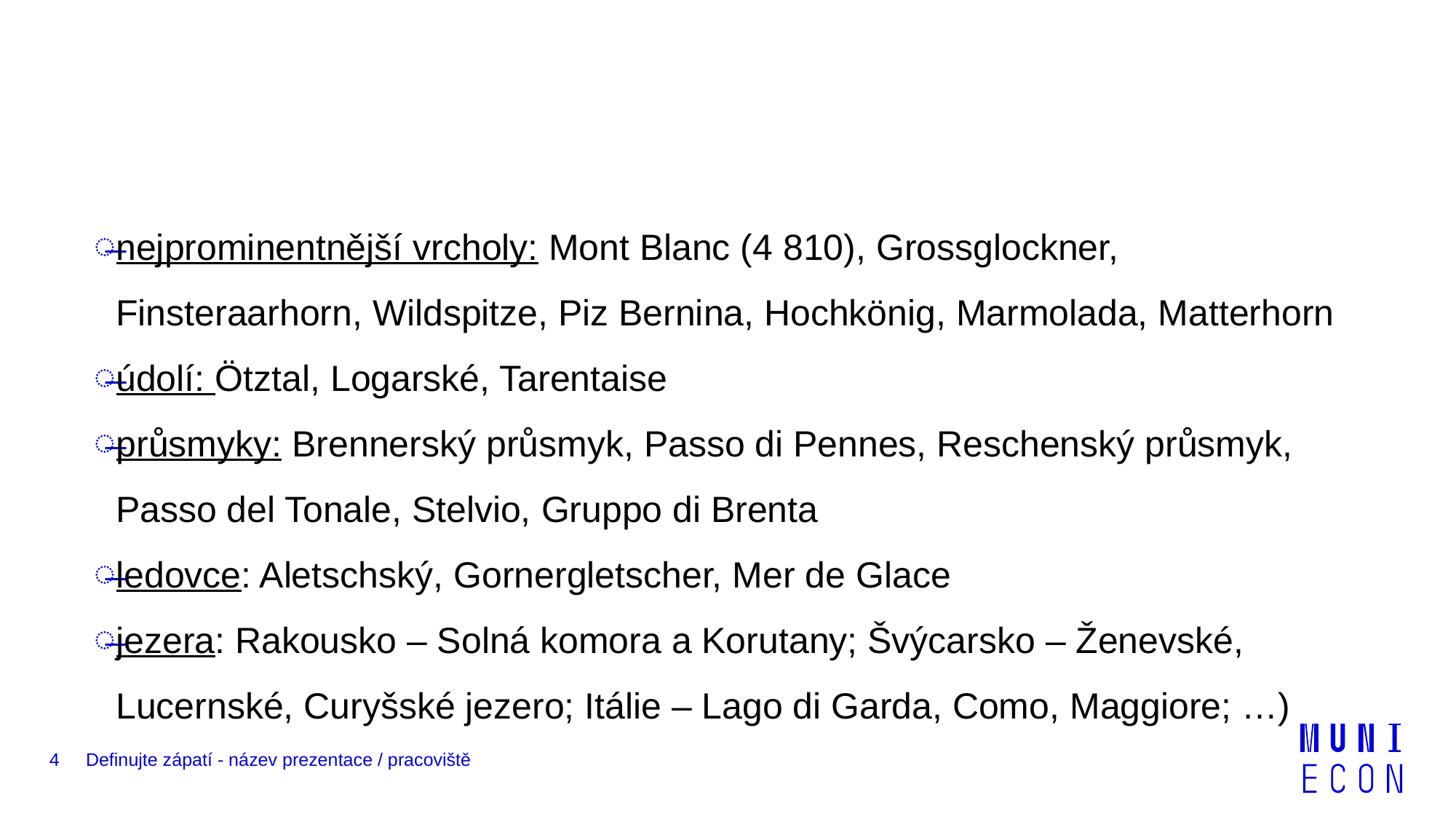

#
nejprominentnější vrcholy: Mont Blanc (4 810), Grossglockner, Finsteraarhorn, Wildspitze, Piz Bernina, Hochkönig, Marmolada, Matterhorn
údolí: Ötztal, Logarské, Tarentaise
průsmyky: Brennerský průsmyk, Passo di Pennes, Reschenský průsmyk, Passo del Tonale, Stelvio, Gruppo di Brenta
ledovce: Aletschský, Gornergletscher, Mer de Glace
jezera: Rakousko – Solná komora a Korutany; Švýcarsko – Ženevské, Lucernské, Curyšské jezero; Itálie – Lago di Garda, Como, Maggiore; …)
4
Definujte zápatí - název prezentace / pracoviště